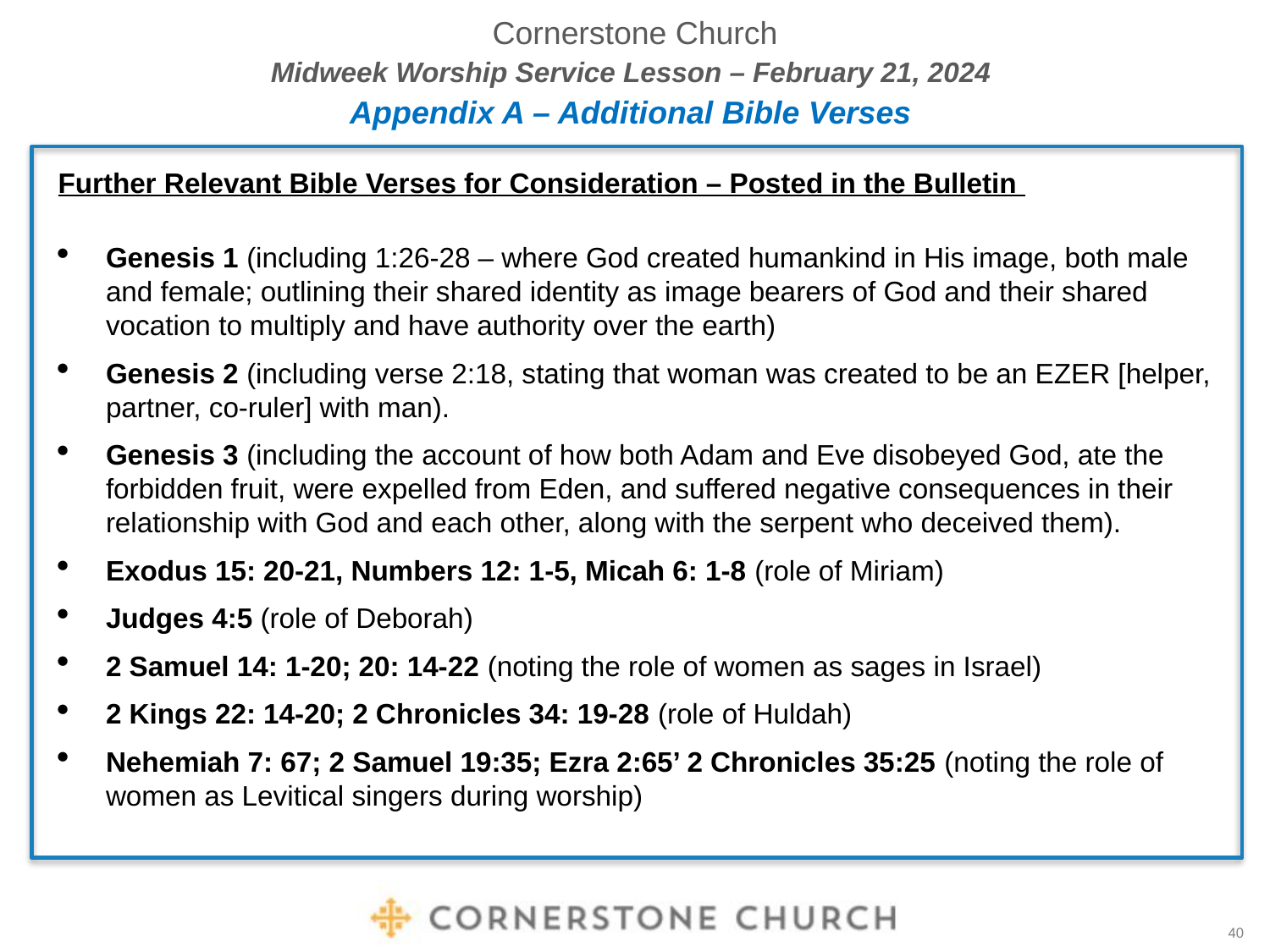

Cornerstone Church
Midweek Worship Service Lesson – February 21, 2024
Appendix A – Additional Bible Verses

Further Relevant Bible Verses for Consideration – Posted in the Bulletin

Genesis 1 (including 1:26-28 – where God created humankind in His image, both male and female; outlining their shared identity as image bearers of God and their shared vocation to multiply and have authority over the earth)
Genesis 2 (including verse 2:18, stating that woman was created to be an EZER [helper, partner, co-ruler] with man).
Genesis 3 (including the account of how both Adam and Eve disobeyed God, ate the forbidden fruit, were expelled from Eden, and suffered negative consequences in their relationship with God and each other, along with the serpent who deceived them).
Exodus 15: 20-21, Numbers 12: 1-5, Micah 6: 1-8 (role of Miriam)
Judges 4:5 (role of Deborah)
2 Samuel 14: 1-20; 20: 14-22 (noting the role of women as sages in Israel)
2 Kings 22: 14-20; 2 Chronicles 34: 19-28 (role of Huldah)
Nehemiah 7: 67; 2 Samuel 19:35; Ezra 2:65’ 2 Chronicles 35:25 (noting the role of women as Levitical singers during worship)

40